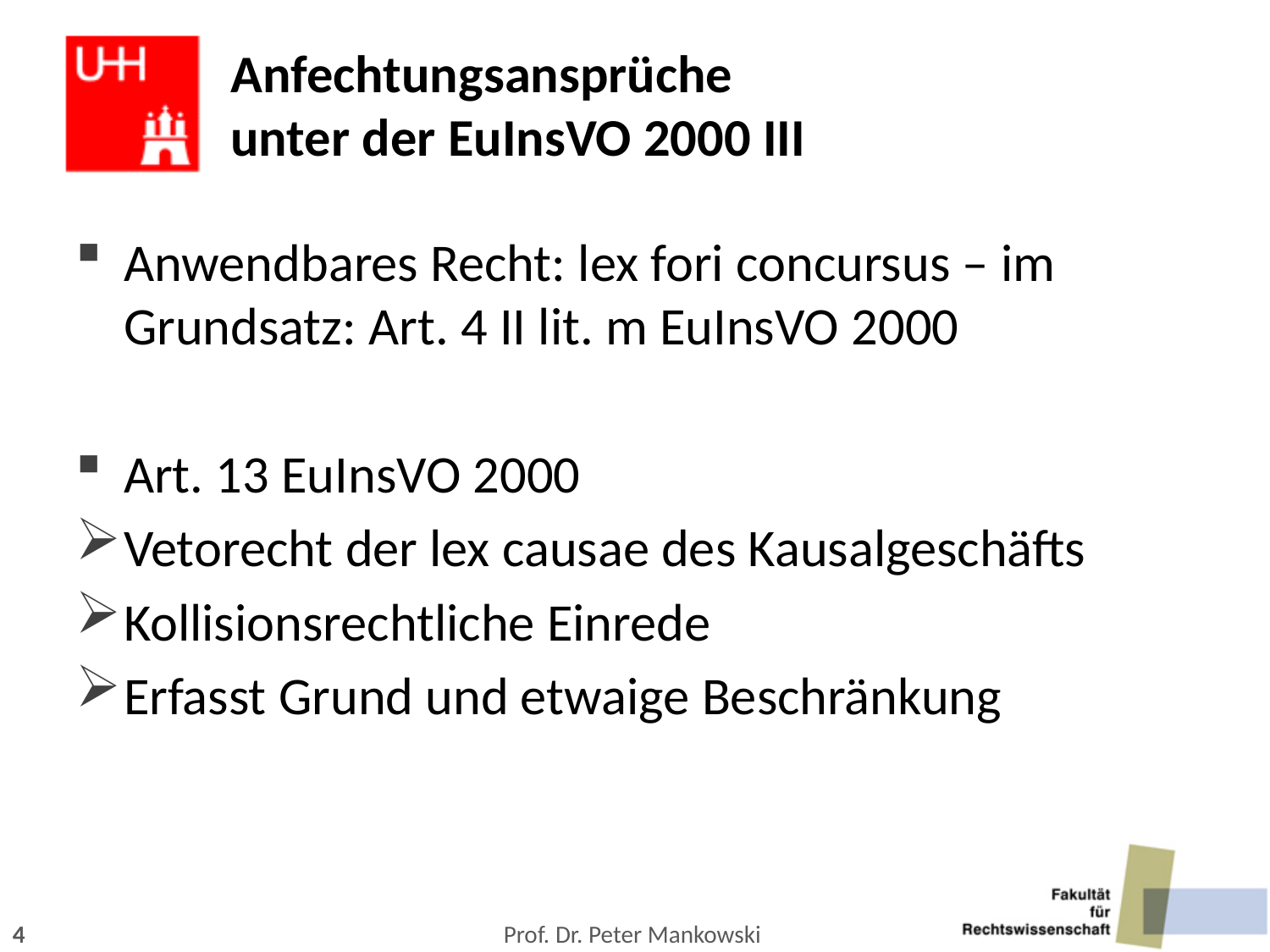

# Anfechtungsansprüche unter der EuInsVO 2000 III
Anwendbares Recht: lex fori concursus – im Grundsatz: Art. 4 II lit. m EuInsVO 2000

Art. 13 EuInsVO 2000
Vetorecht der lex causae des Kausalgeschäfts
Kollisionsrechtliche Einrede
Erfasst Grund und etwaige Beschränkung